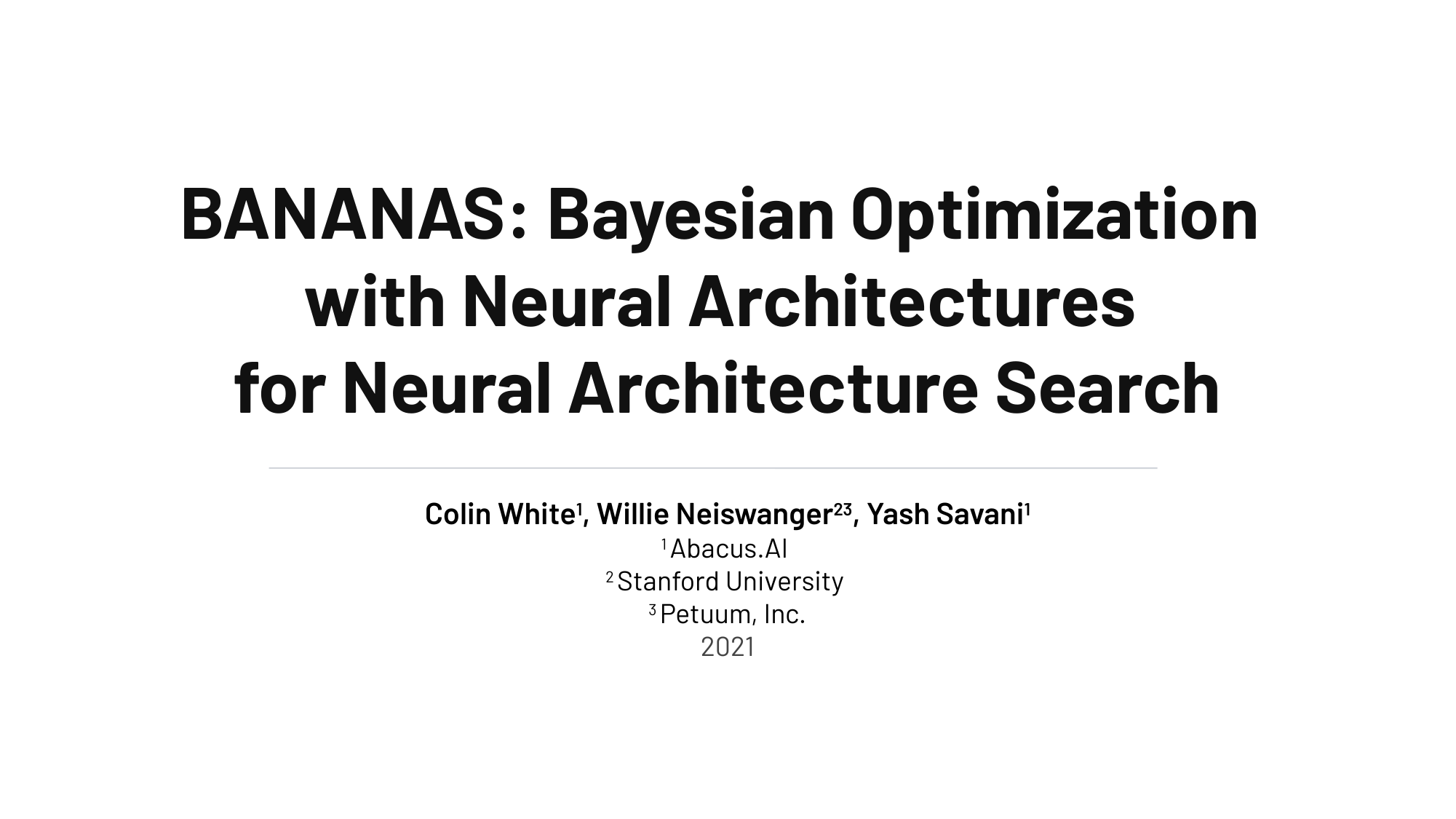

BANANAS: Bayesian Optimization
with Neural Architectures
for Neural Architecture Search

Colin White1, Willie Neiswanger23, Yash Savani1
1 Abacus.AI
2 Stanford University
3 Petuum, Inc.
2021